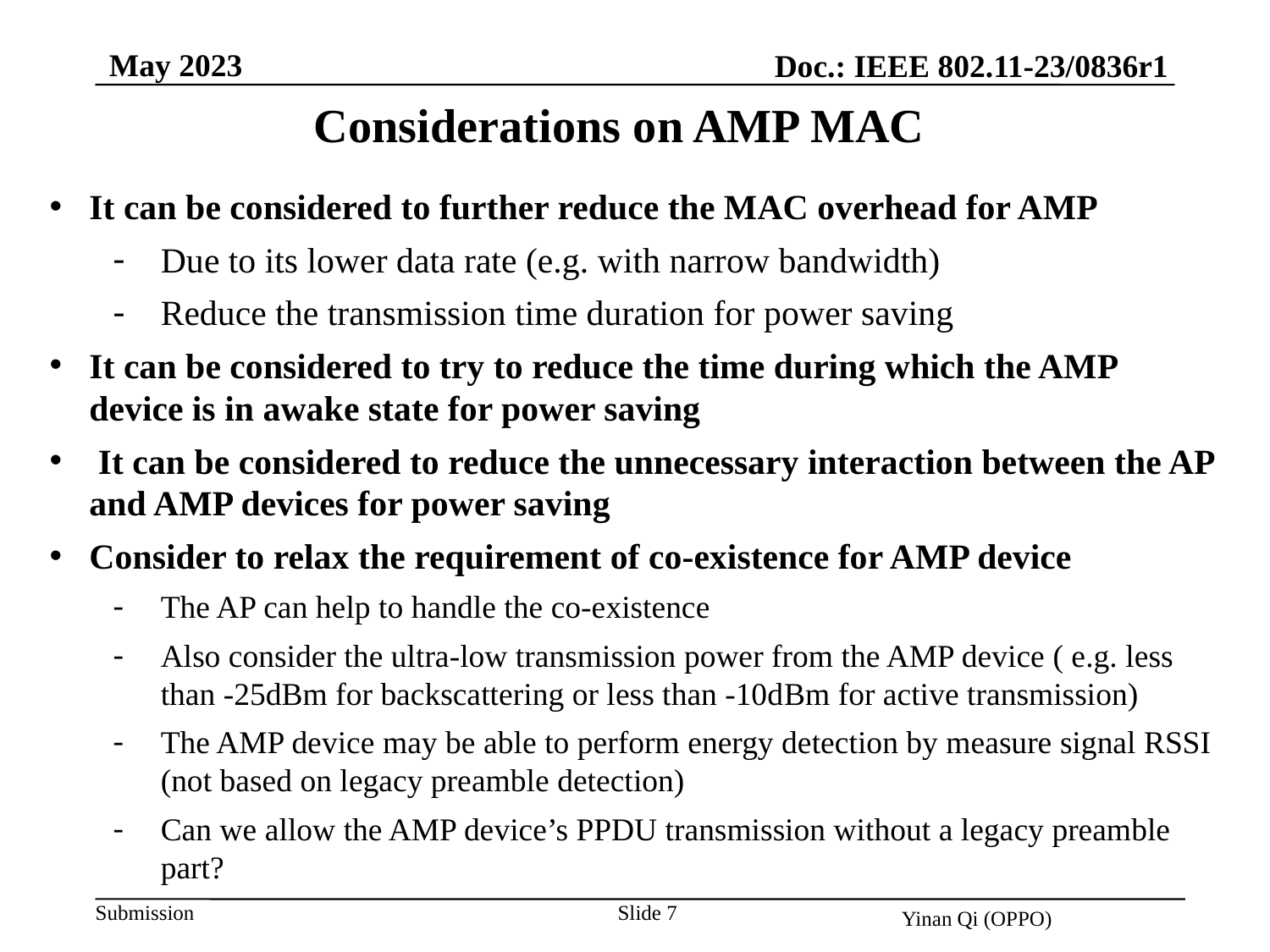

May 2023
Doc.: IEEE 802.11-23/0836r1
Considerations on AMP MAC
It can be considered to further reduce the MAC overhead for AMP
Due to its lower data rate (e.g. with narrow bandwidth)
Reduce the transmission time duration for power saving
It can be considered to try to reduce the time during which the AMP device is in awake state for power saving
 It can be considered to reduce the unnecessary interaction between the AP and AMP devices for power saving
Consider to relax the requirement of co-existence for AMP device
The AP can help to handle the co-existence
Also consider the ultra-low transmission power from the AMP device ( e.g. less than -25dBm for backscattering or less than -10dBm for active transmission)
The AMP device may be able to perform energy detection by measure signal RSSI (not based on legacy preamble detection)
Can we allow the AMP device’s PPDU transmission without a legacy preamble part?

Slide 7
Yinan Qi (OPPO)